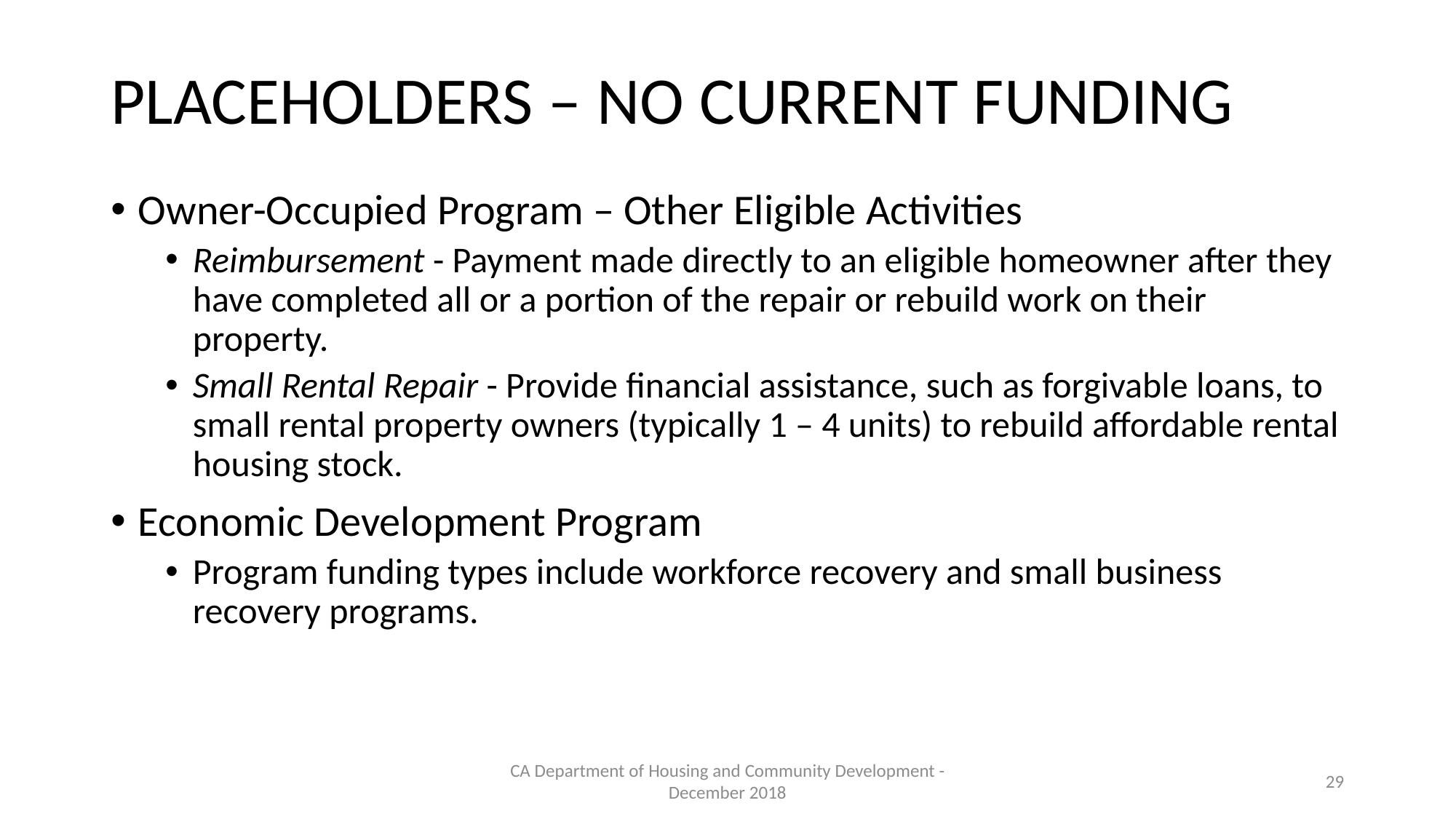

# PLACEHOLDERS – NO CURRENT FUNDING
Owner-Occupied Program – Other Eligible Activities
Reimbursement - Payment made directly to an eligible homeowner after they have completed all or a portion of the repair or rebuild work on their property.
Small Rental Repair - Provide financial assistance, such as forgivable loans, to small rental property owners (typically 1 – 4 units) to rebuild affordable rental housing stock.
Economic Development Program
Program funding types include workforce recovery and small business recovery programs.

CA Department of Housing and Community Development - December 2018
29